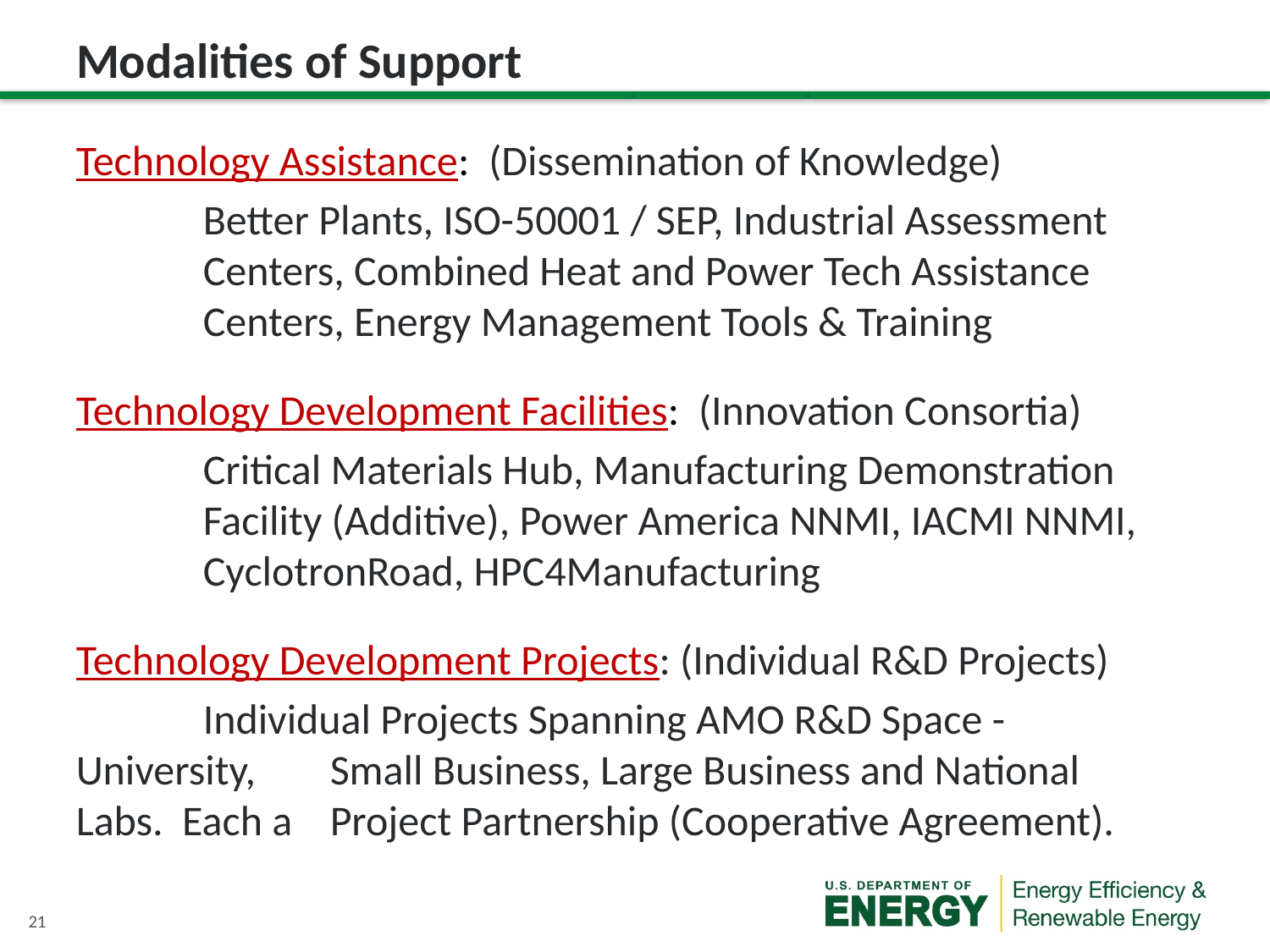

# Modalities of Support
Technology Assistance:  (Dissemination of Knowledge)
	Better Plants, ISO-50001 / SEP, Industrial Assessment 	Centers, Combined Heat and Power Tech Assistance 	Centers, Energy Management Tools & Training

Technology Development Facilities:  (Innovation Consortia)
	Critical Materials Hub, Manufacturing Demonstration 	Facility (Additive), Power America NNMI, IACMI NNMI, 	CyclotronRoad, HPC4Manufacturing

Technology Development Projects: (Individual R&D Projects)
	Individual Projects Spanning AMO R&D Space - University, 	Small Business, Large Business and National Labs.  Each a 	Project Partnership (Cooperative Agreement).